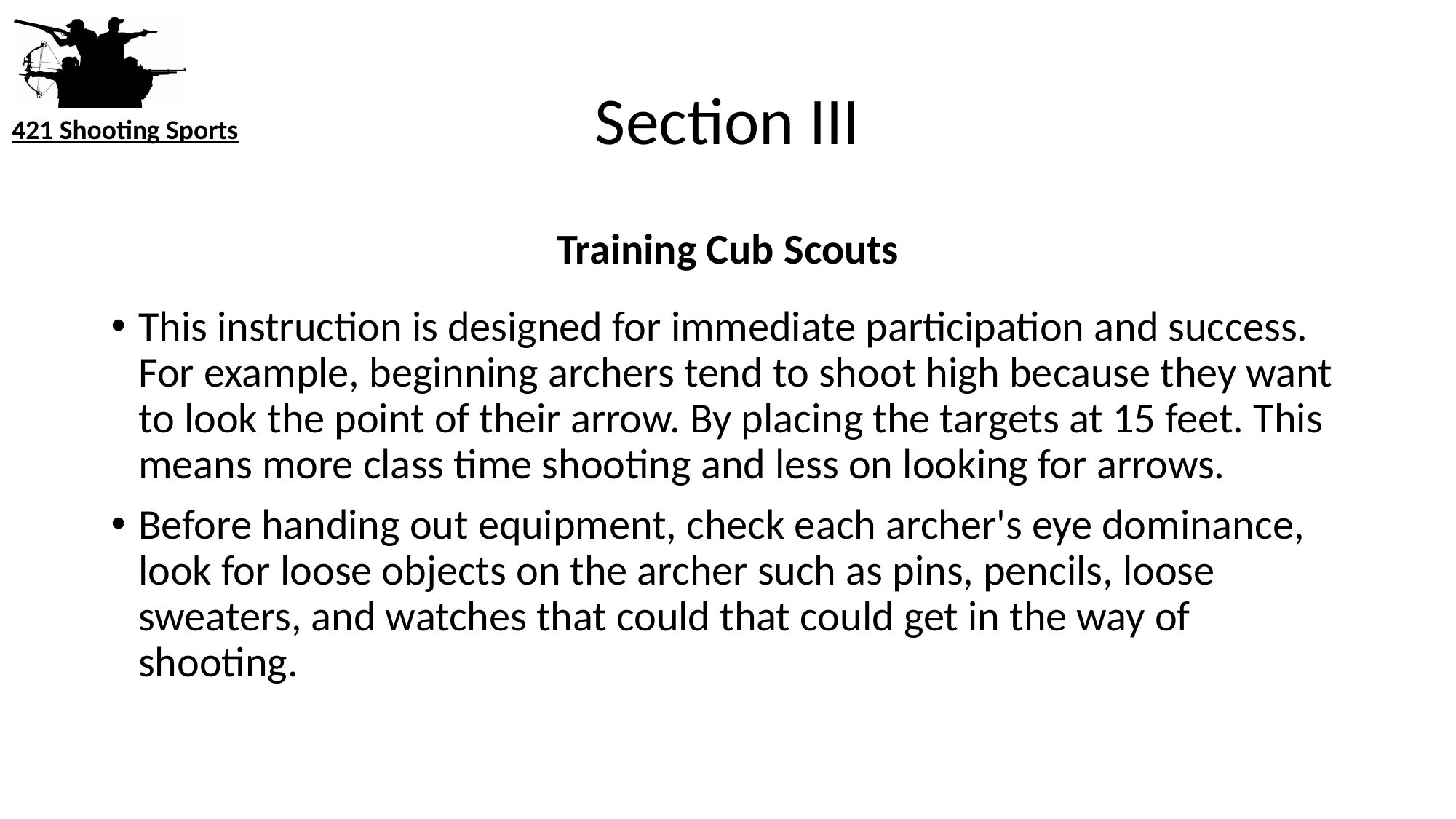

# Section III
Training Cub Scouts
This instruction is designed for immediate participation and success. For example, beginning archers tend to shoot high because they want to look the point of their arrow. By placing the targets at 15 feet. This means more class time shooting and less on looking for arrows.
Before handing out equipment, check each archer's eye dominance, look for loose objects on the archer such as pins, pencils, loose sweaters, and watches that could that could get in the way of shooting.